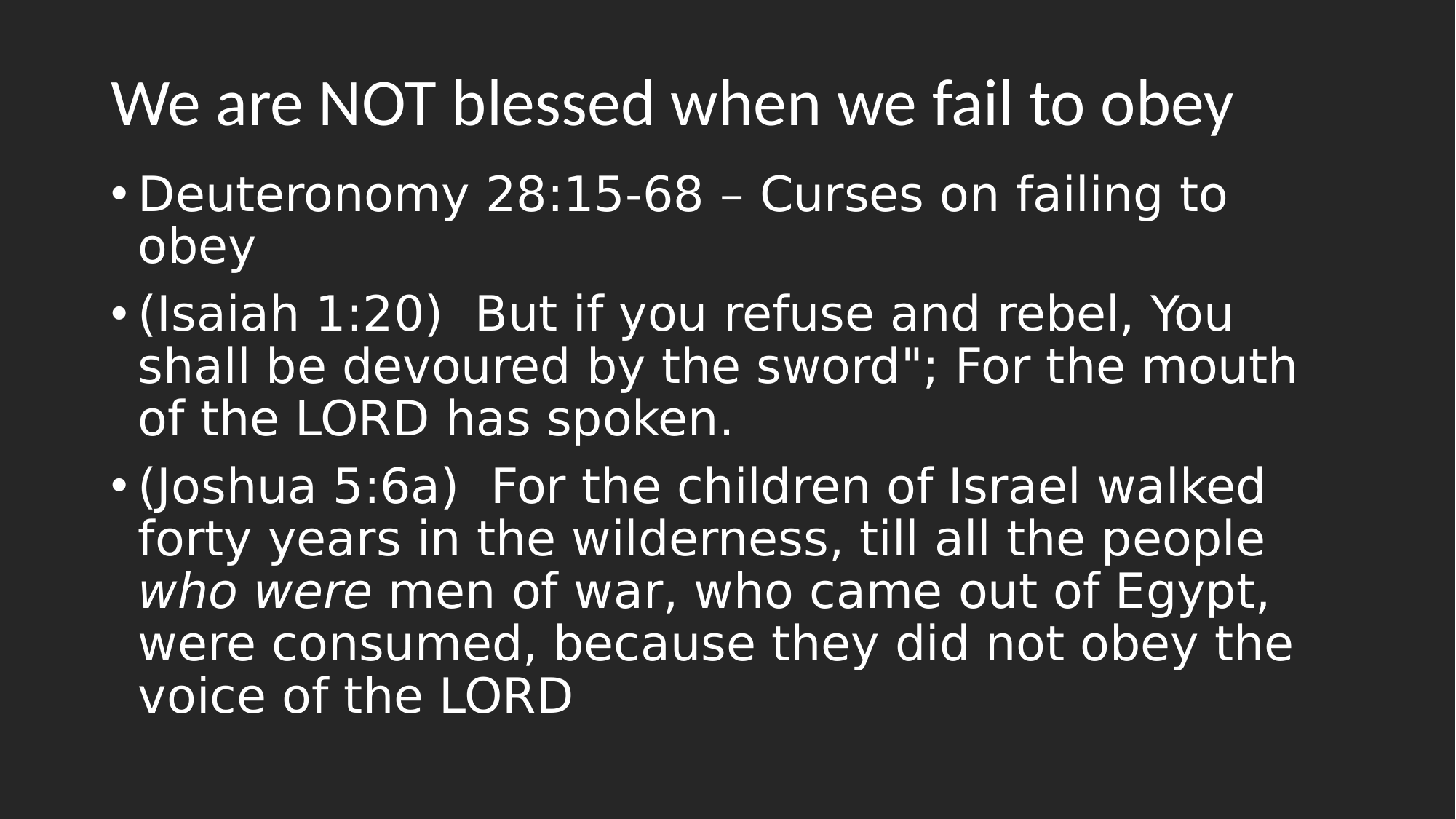

# We are NOT blessed when we fail to obey
Deuteronomy 28:15-68 – Curses on failing to obey
(Isaiah 1:20)  But if you refuse and rebel, You shall be devoured by the sword"; For the mouth of the LORD has spoken.
(Joshua 5:6a)  For the children of Israel walked forty years in the wilderness, till all the people who were men of war, who came out of Egypt, were consumed, because they did not obey the voice of the LORD